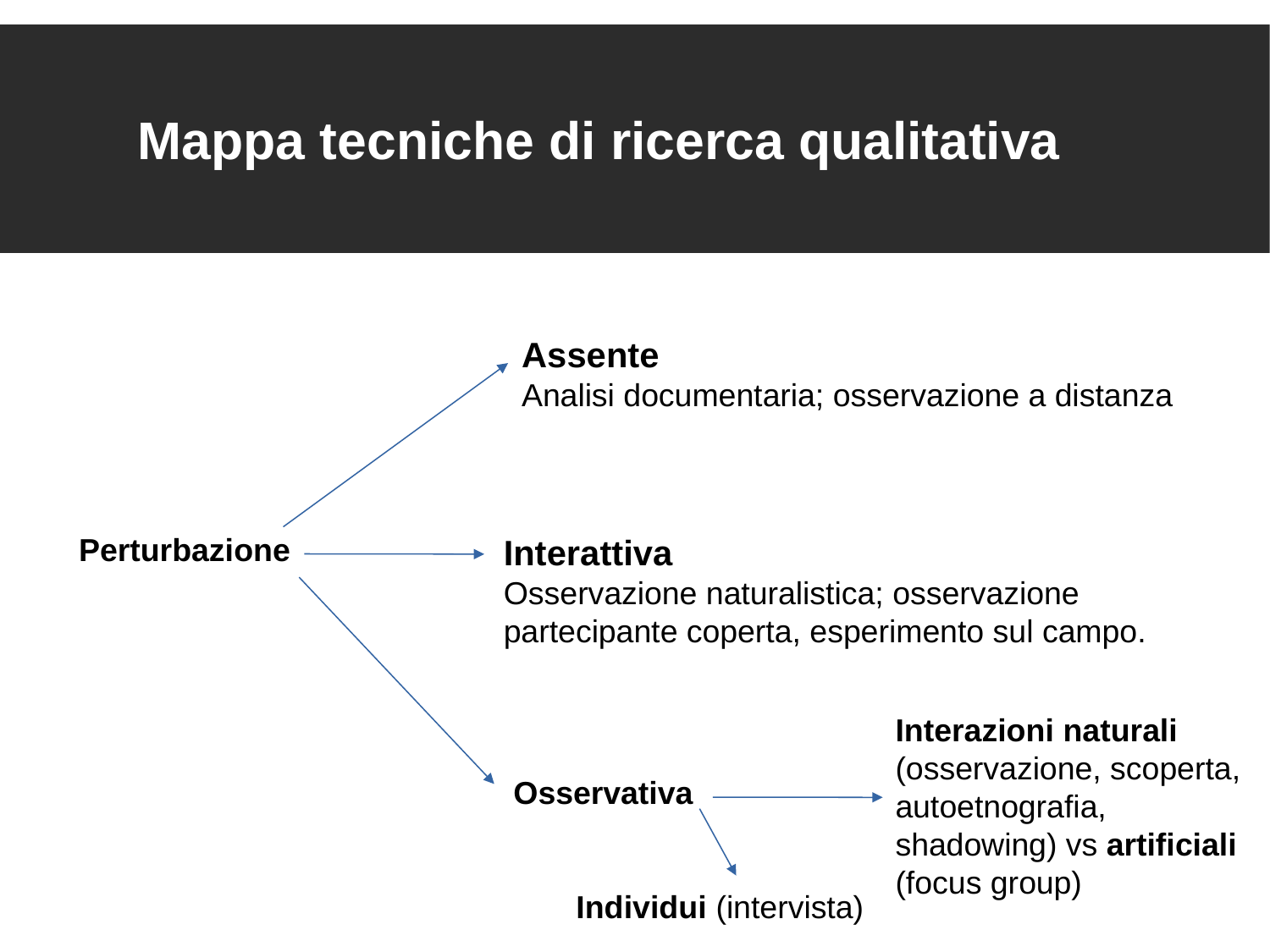

Mappa tecniche di ricerca qualitativa

Assente
Analisi documentaria; osservazione a distanza

Perturbazione
Interattiva
Osservazione naturalistica; osservazione partecipante coperta, esperimento sul campo.

Interazioni naturali (osservazione, scoperta, autoetnografia, shadowing) vs artificiali (focus group)
Osservativa

Individui (intervista)